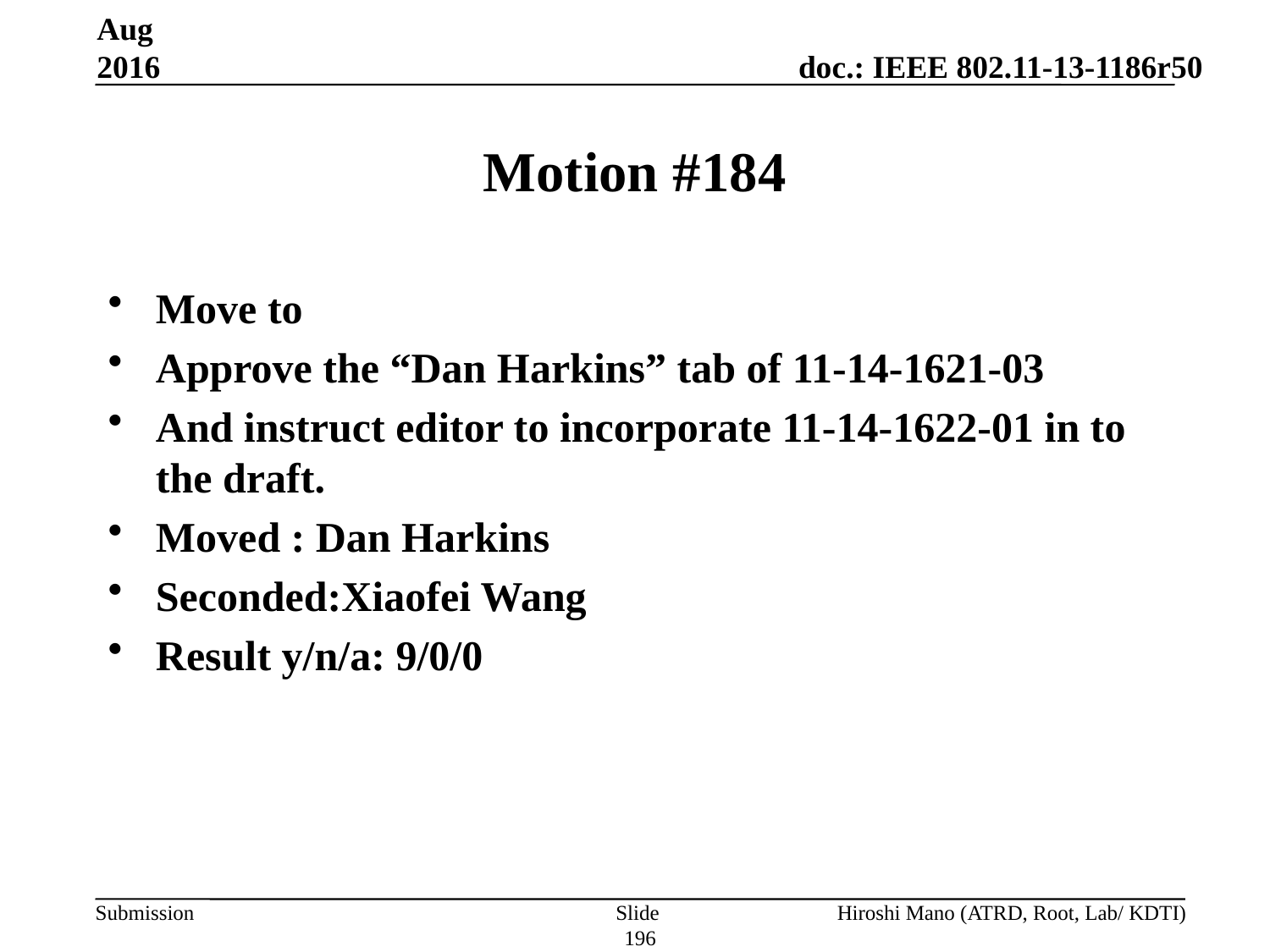

Aug 2016
# Motion #184
Move to
Approve the “Dan Harkins” tab of 11-14-1621-03
And instruct editor to incorporate 11-14-1622-01 in to the draft.
Moved : Dan Harkins
Seconded:Xiaofei Wang
Result y/n/a: 9/0/0
Slide 196
Hiroshi Mano (ATRD, Root, Lab/ KDTI)